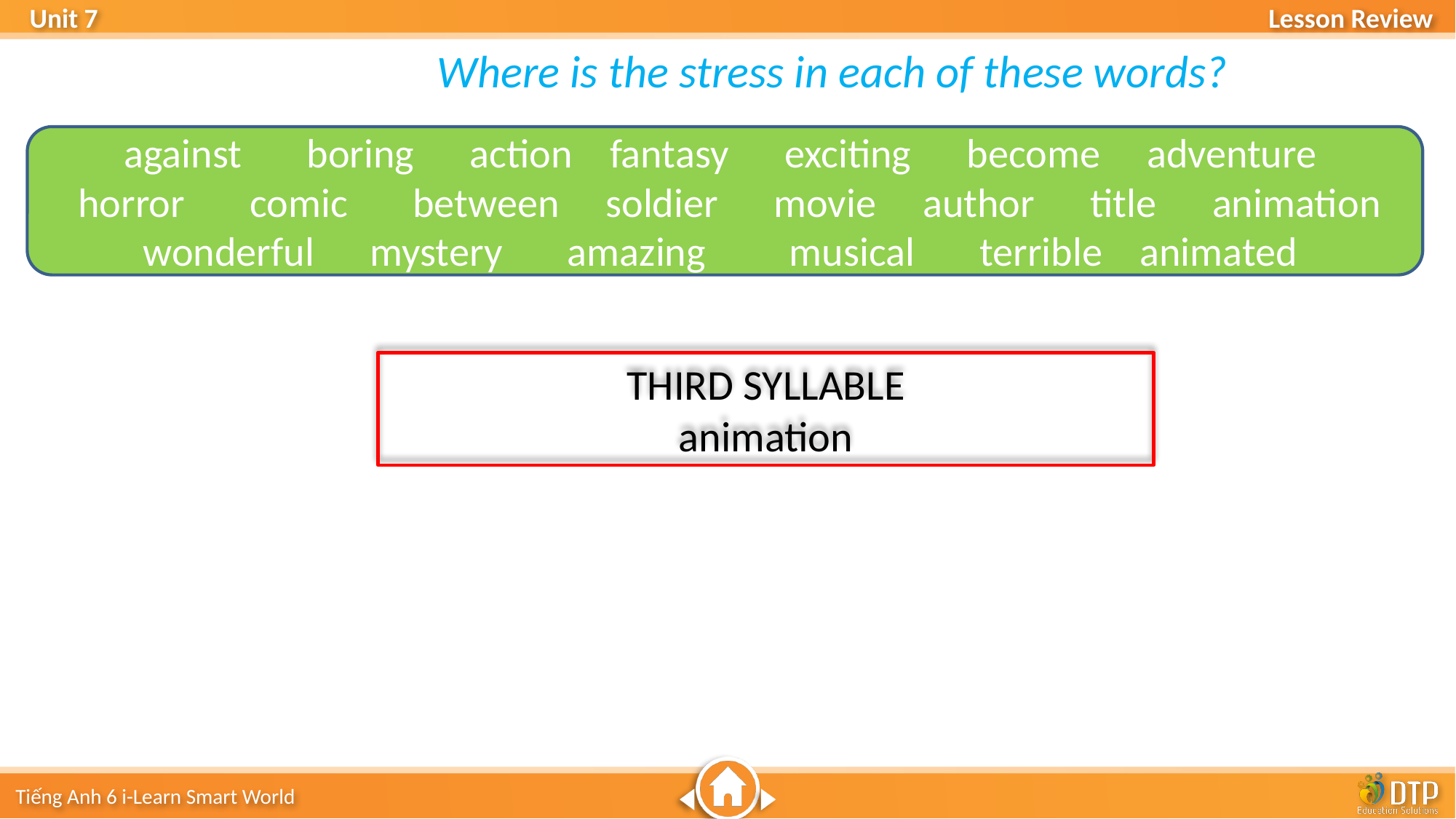

Where is the stress in each of these words?
against       boring      action    fantasy      exciting      become     adventure
 horror       comic       between     soldier      movie     author      title      animation
wonderful      mystery       amazing         musical       terrible    animated
THIRD SYLLABLE
animation